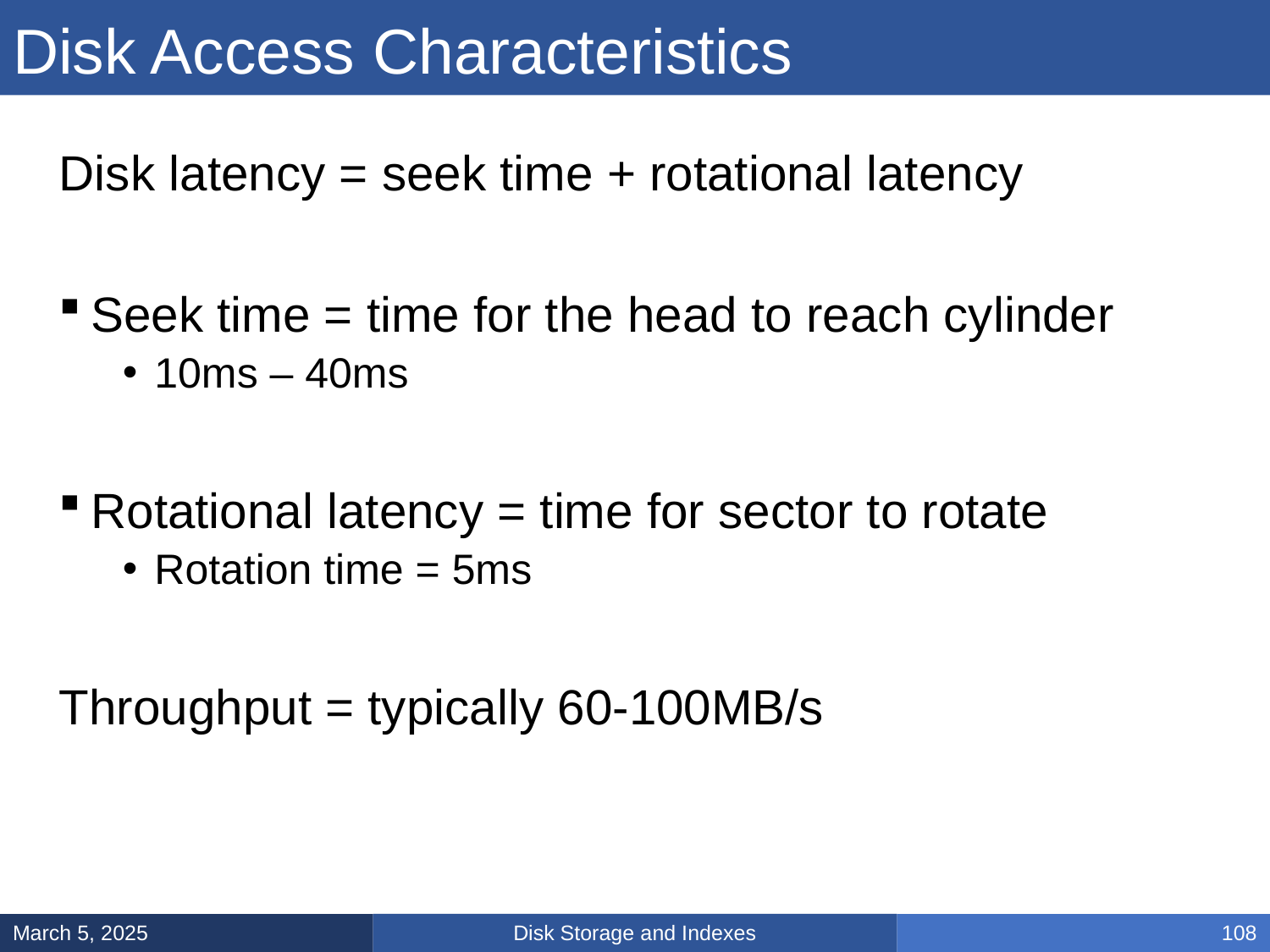

# Disk Access Characteristics
Disk latency = seek time + rotational latency

Seek time = time for the head to reach cylinder
10ms – 40ms

Rotational latency = time for sector to rotate
Rotation time = 5ms

Throughput = typically 60-100MB/s
Disk Storage and Indexes
March 5, 2025
108